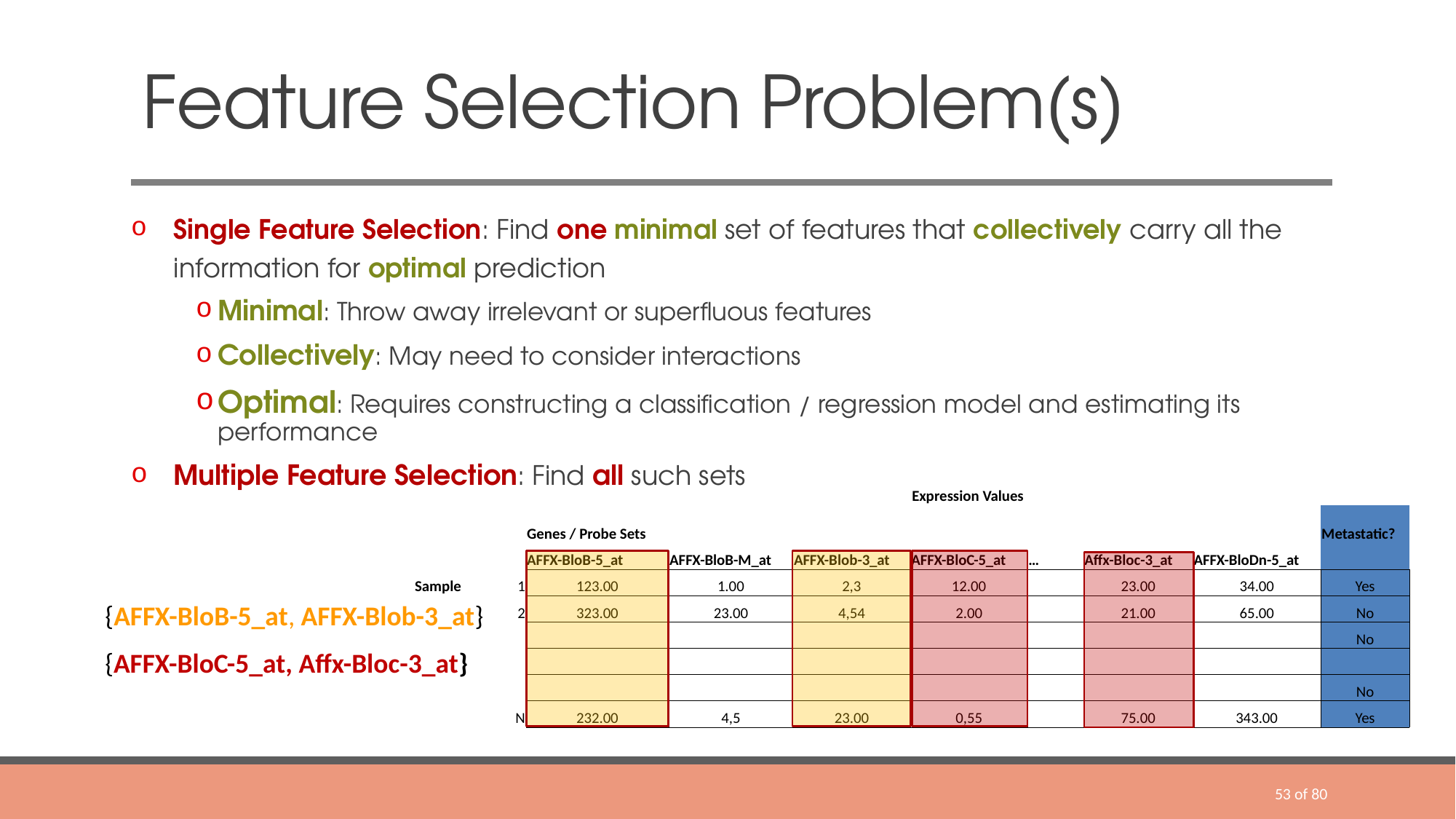

# Feature Selection Problem(s)
Single Feature Selection: Find one minimal set of features that collectively carry all the information for optimal prediction
Minimal: Throw away irrelevant or superfluous features
Collectively: May need to consider interactions
Optimal: Requires constructing a classification / regression model and estimating its performance
Multiple Feature Selection: Find all such sets
|  |  | Expression Values |  |  |  |  |  |  |  |
| --- | --- | --- | --- | --- | --- | --- | --- | --- | --- |
|  |  | Genes / Probe Sets |  |  |  |  |  |  | Metastatic? |
|  |  | AFFX-BloB-5\_at | AFFX-BloB-M\_at | AFFX-Blob-3\_at | AFFX-BloC-5\_at | … | Affx-Bloc-3\_at | AFFX-BloDn-5\_at |  |
| Sample | 1 | 123.00 | 1.00 | 2,3 | 12.00 |  | 23.00 | 34.00 | Yes |
|  | 2 | 323.00 | 23.00 | 4,54 | 2.00 |  | 21.00 | 65.00 | No |
|  |  |  |  |  |  |  |  |  | No |
|  |  |  |  |  |  |  |  |  |  |
|  |  |  |  |  |  |  |  |  | No |
|  | N | 232.00 | 4,5 | 23.00 | 0,55 |  | 75.00 | 343.00 | Yes |

{AFFX-BloB-5_at, AFFX-Blob-3_at}
{AFFX-BloC-5_at, Affx-Bloc-3_at}
53 of 80